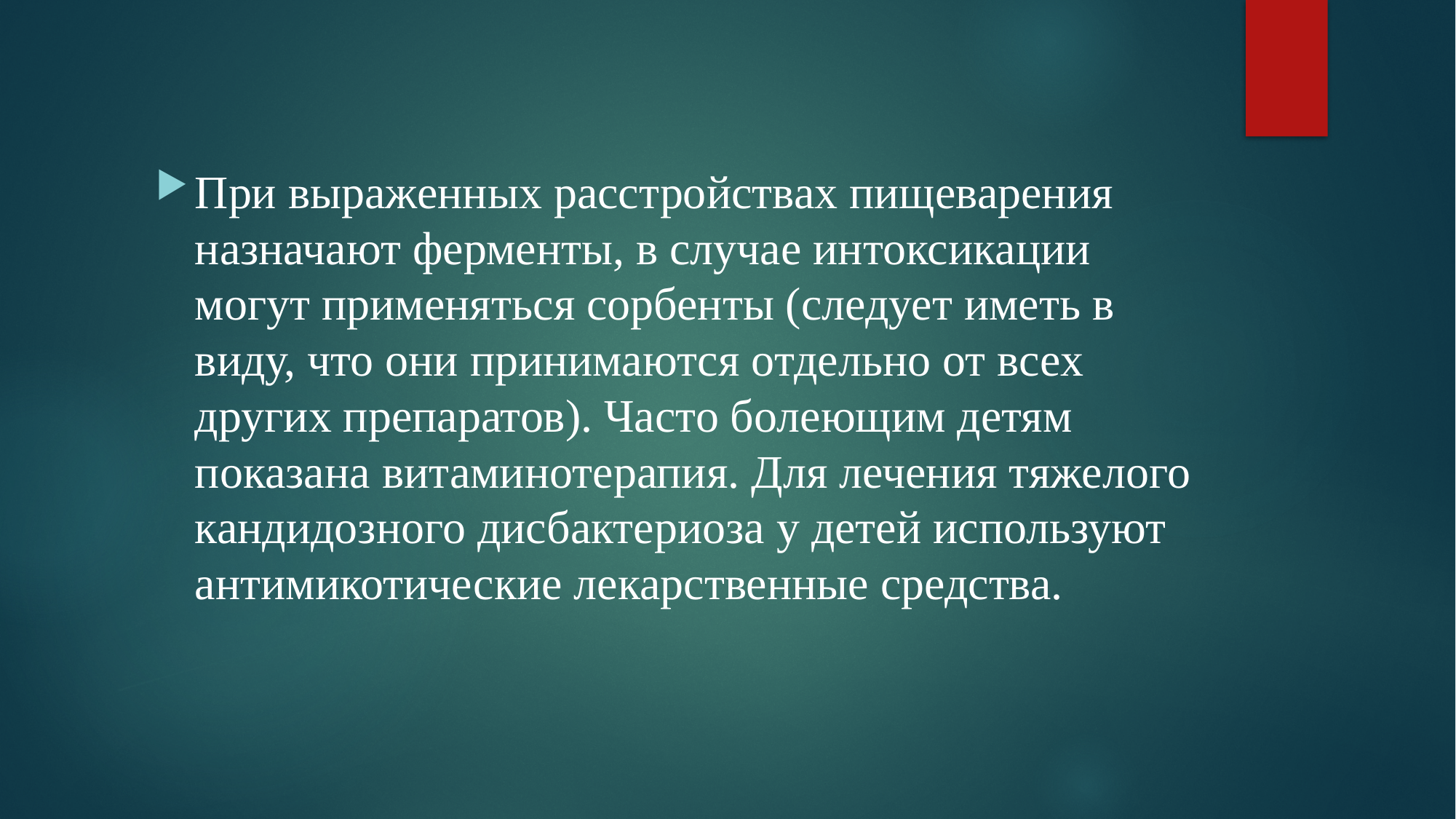

При выраженных расстройствах пищеварения назначают ферменты, в случае интоксикации могут применяться сорбенты (следует иметь в виду, что они принимаются отдельно от всех других препаратов). Часто болеющим детям показана витаминотерапия. Для лечения тяжелого кандидозного дисбактериоза у детей используют антимикотические лекарственные средства.